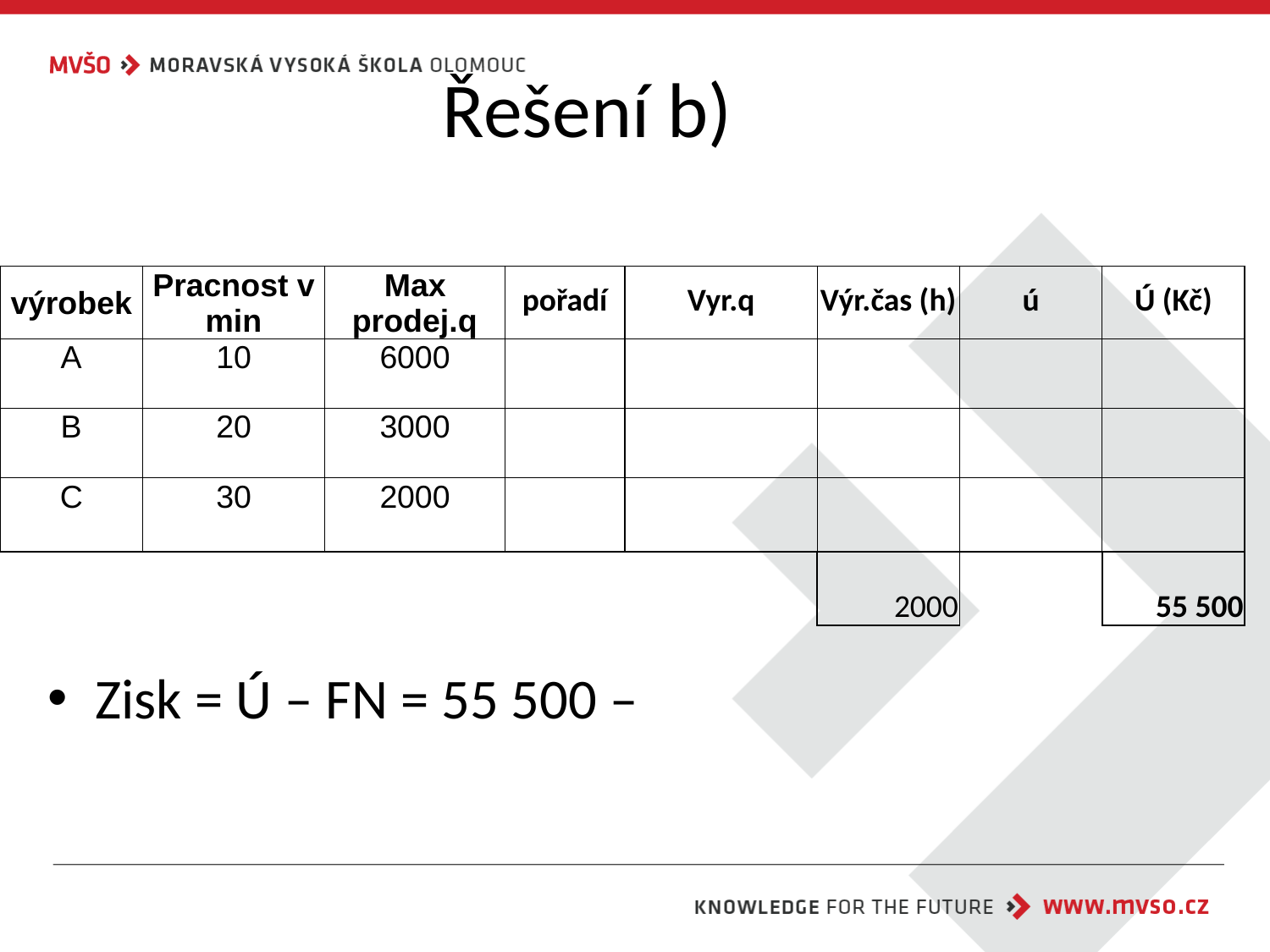

# Řešení b)
| výrobek | Pracnost v min | Max prodej.q | pořadí | Vyr.q | Výr.čas (h) | ú | Ú (Kč) |
| --- | --- | --- | --- | --- | --- | --- | --- |
| A | 10 | 6000 |  |  |  |  |  |
| B | 20 | 3000 |  |  |  |  |  |
| C | 30 | 2000 |  |  |  |  |  |
|  |  |  |  |  | 2000 |  | 55 500 |
Zisk = Ú – FN = 55 500 –